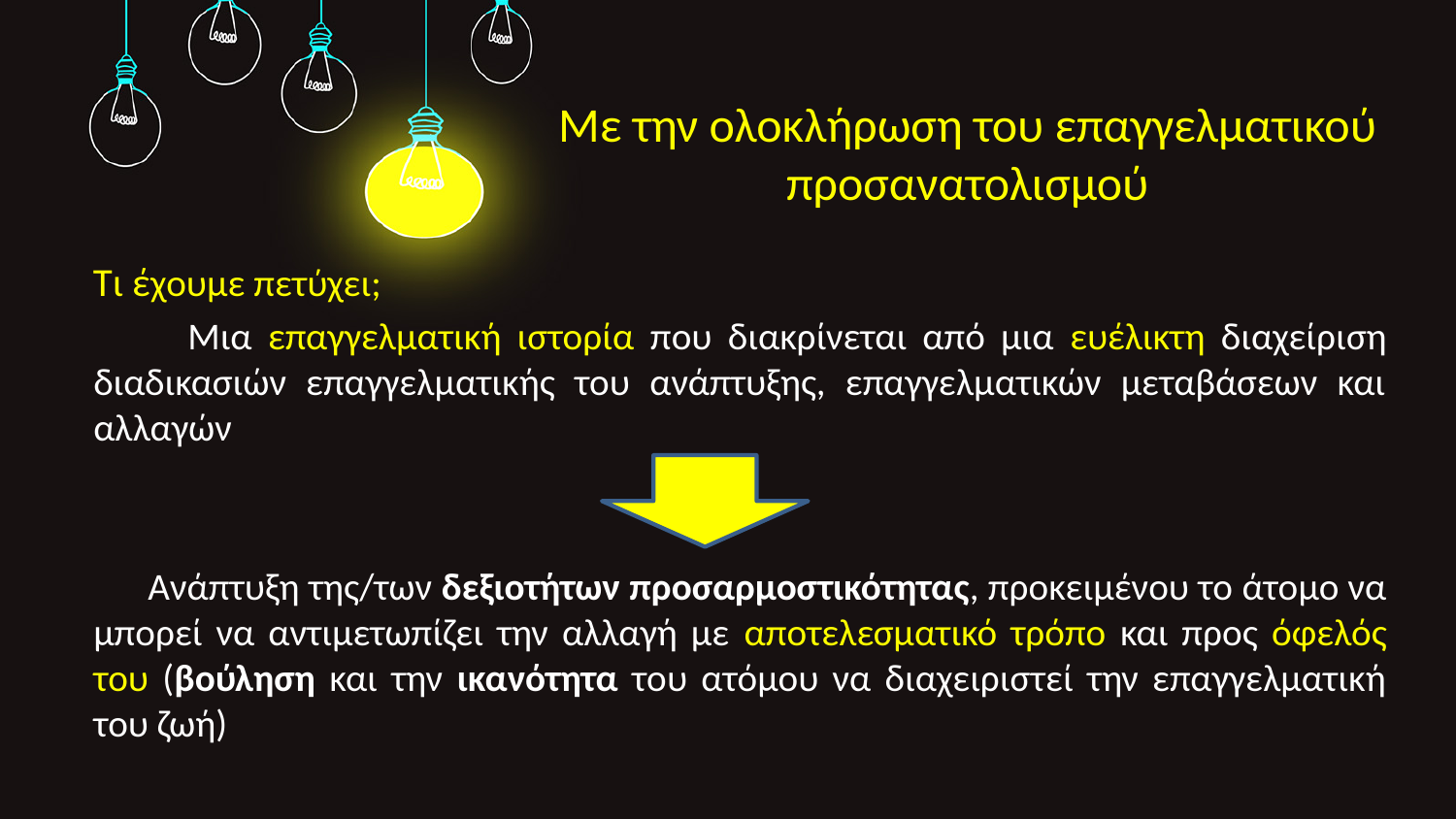

# Με την ολοκλήρωση του επαγγελματικού προσανατολισμού
   Τι έχουμε πετύχει;
      Μια επαγγελματική ιστορία που διακρίνεται από μια ευέλικτη διαχείριση διαδικασιών επαγγελματικής του ανάπτυξης, επαγγελματικών μεταβάσεων και αλλαγών

      Ανάπτυξη της/των δεξιοτήτων προσαρμοστικότητας, προκειμένου το άτομο να μπορεί να αντιμετωπίζει την αλλαγή με αποτελεσματικό τρόπο και προς όφελός του (βούληση και την ικανότητα του ατόμου να διαχειριστεί την επαγγελματική του ζωή)